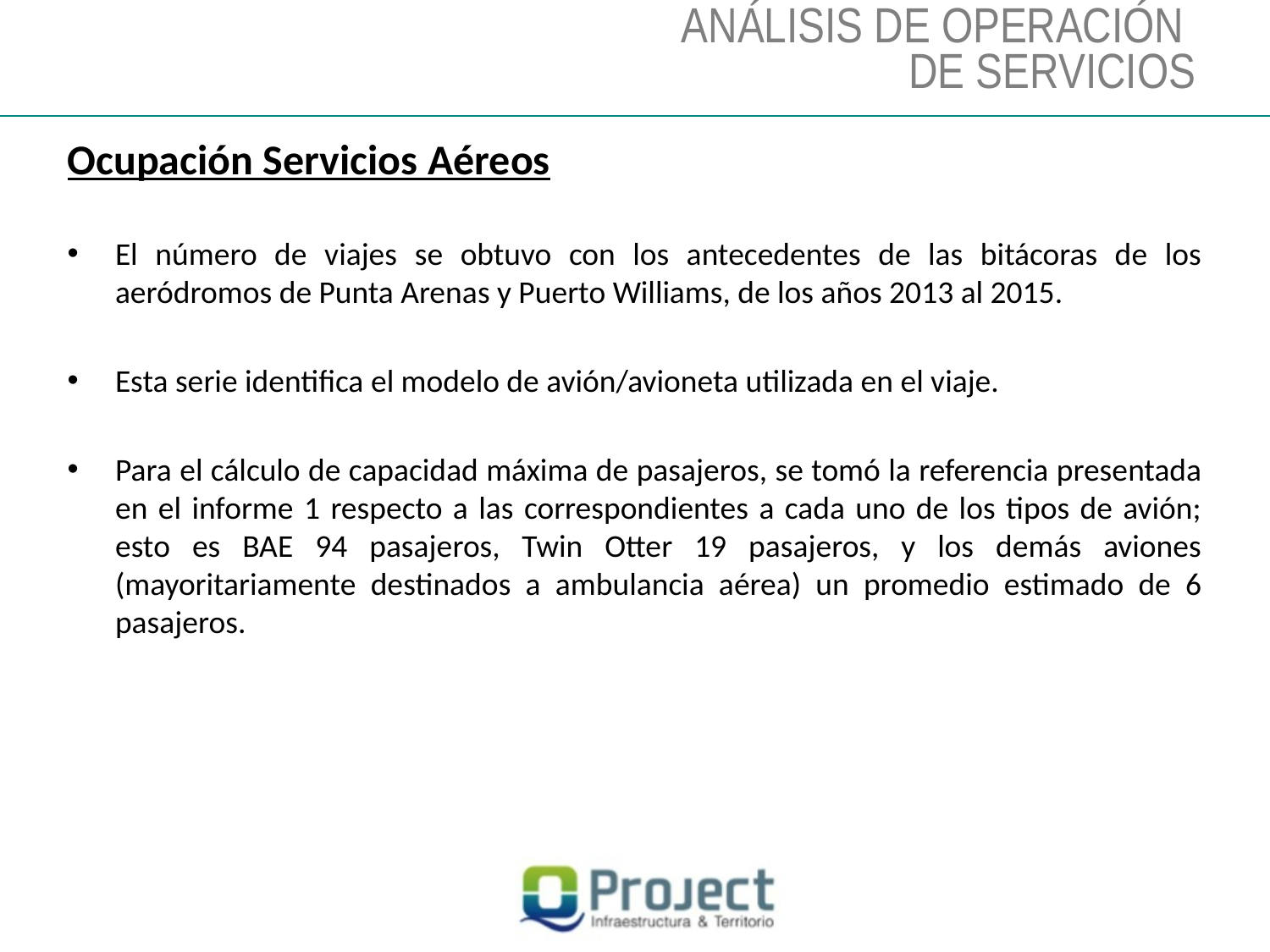

ANÁLISIS DE OPERACIÓN
DE SERVICIOS
Ocupación Servicios Aéreos

El número de viajes se obtuvo con los antecedentes de las bitácoras de los aeródromos de Punta Arenas y Puerto Williams, de los años 2013 al 2015.

Esta serie identifica el modelo de avión/avioneta utilizada en el viaje.

Para el cálculo de capacidad máxima de pasajeros, se tomó la referencia presentada en el informe 1 respecto a las correspondientes a cada uno de los tipos de avión; esto es BAE 94 pasajeros, Twin Otter 19 pasajeros, y los demás aviones (mayoritariamente destinados a ambulancia aérea) un promedio estimado de 6 pasajeros.